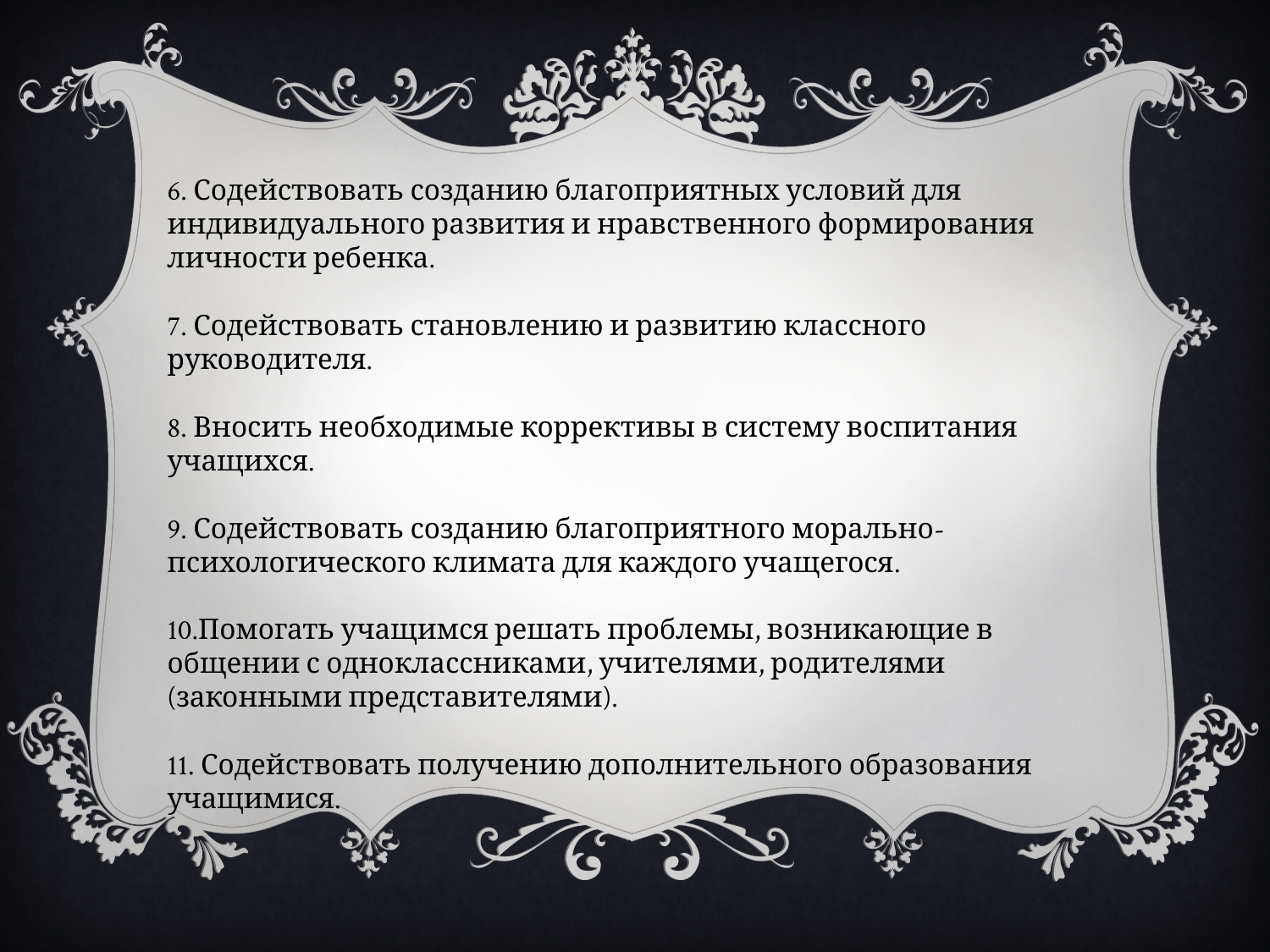

6. Содействовать созданию благоприятных условий для индивидуального развития и нравственного формирования личности ребенка.

7. Содействовать становлению и развитию классного руководителя.

8. Вносить необходимые коррективы в систему воспитания учащихся.

9. Содействовать созданию благоприятного морально-психологического климата для каждого учащегося.

10.Помогать учащимся решать проблемы, возникающие в общении с одноклассниками, учителями, родителями (законными представителями).

11. Содействовать получению дополнительного образования учащимися.